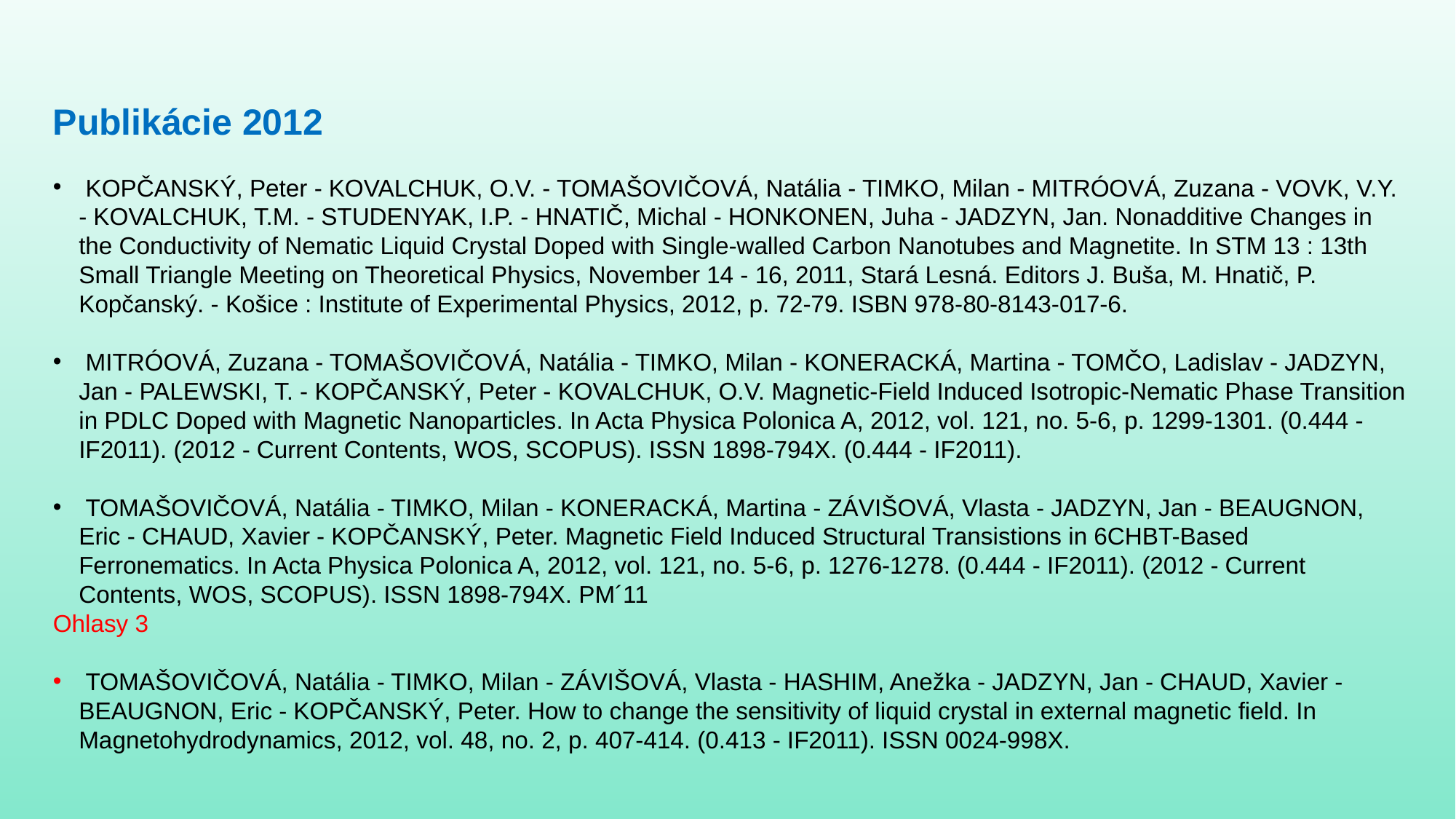

Publikácie 2012

 KOPČANSKÝ, Peter - KOVALCHUK, O.V. - TOMAŠOVIČOVÁ, Natália - TIMKO, Milan - MITRÓOVÁ, Zuzana - VOVK, V.Y. - KOVALCHUK, T.M. - STUDENYAK, I.P. - HNATIČ, Michal - HONKONEN, Juha - JADZYN, Jan. Nonadditive Changes in the Conductivity of Nematic Liquid Crystal Doped with Single-walled Carbon Nanotubes and Magnetite. In STM 13 : 13th Small Triangle Meeting on Theoretical Physics, November 14 - 16, 2011, Stará Lesná. Editors J. Buša, M. Hnatič, P. Kopčanský. - Košice : Institute of Experimental Physics, 2012, p. 72-79. ISBN 978-80-8143-017-6.

 MITRÓOVÁ, Zuzana - TOMAŠOVIČOVÁ, Natália - TIMKO, Milan - KONERACKÁ, Martina - TOMČO, Ladislav - JADZYN, Jan - PALEWSKI, T. - KOPČANSKÝ, Peter - KOVALCHUK, O.V. Magnetic-Field Induced Isotropic-Nematic Phase Transition in PDLC Doped with Magnetic Nanoparticles. In Acta Physica Polonica A, 2012, vol. 121, no. 5-6, p. 1299-1301. (0.444 - IF2011). (2012 - Current Contents, WOS, SCOPUS). ISSN 1898-794X. (0.444 - IF2011).

 TOMAŠOVIČOVÁ, Natália - TIMKO, Milan - KONERACKÁ, Martina - ZÁVIŠOVÁ, Vlasta - JADZYN, Jan - BEAUGNON, Eric - CHAUD, Xavier - KOPČANSKÝ, Peter. Magnetic Field Induced Structural Transistions in 6CHBT-Based Ferronematics. In Acta Physica Polonica A, 2012, vol. 121, no. 5-6, p. 1276-1278. (0.444 - IF2011). (2012 - Current Contents, WOS, SCOPUS). ISSN 1898-794X. PM´11
Ohlasy 3

 TOMAŠOVIČOVÁ, Natália - TIMKO, Milan - ZÁVIŠOVÁ, Vlasta - HASHIM, Anežka - JADZYN, Jan - CHAUD, Xavier - BEAUGNON, Eric - KOPČANSKÝ, Peter. How to change the sensitivity of liquid crystal in external magnetic field. In Magnetohydrodynamics, 2012, vol. 48, no. 2, p. 407-414. (0.413 - IF2011). ISSN 0024-998X.